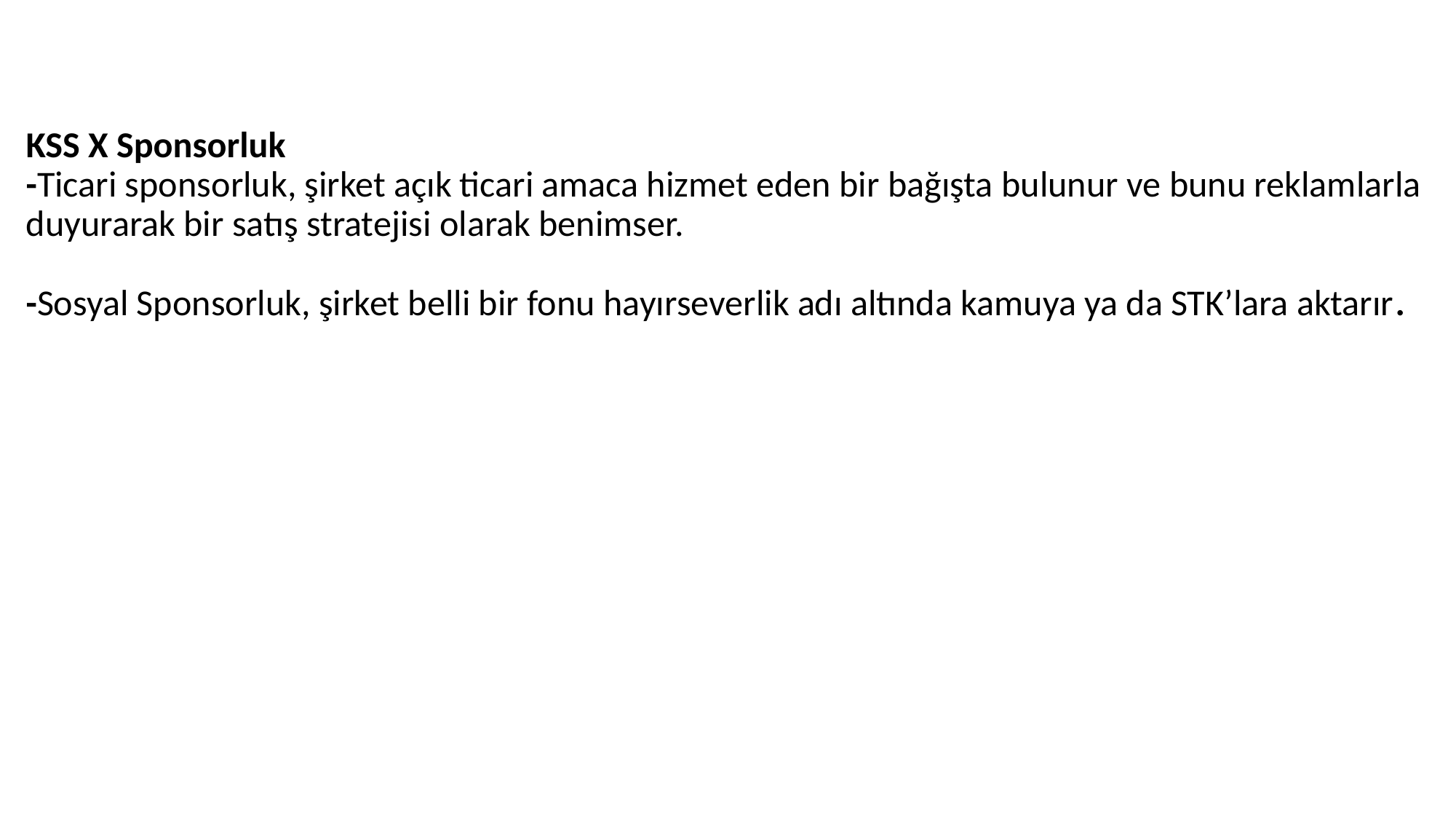

# KSS X Sponsorluk -Ticari sponsorluk, şirket açık ticari amaca hizmet eden bir bağışta bulunur ve bunu reklamlarla duyurarak bir satış stratejisi olarak benimser. -Sosyal Sponsorluk, şirket belli bir fonu hayırseverlik adı altında kamuya ya da STK’lara aktarır.